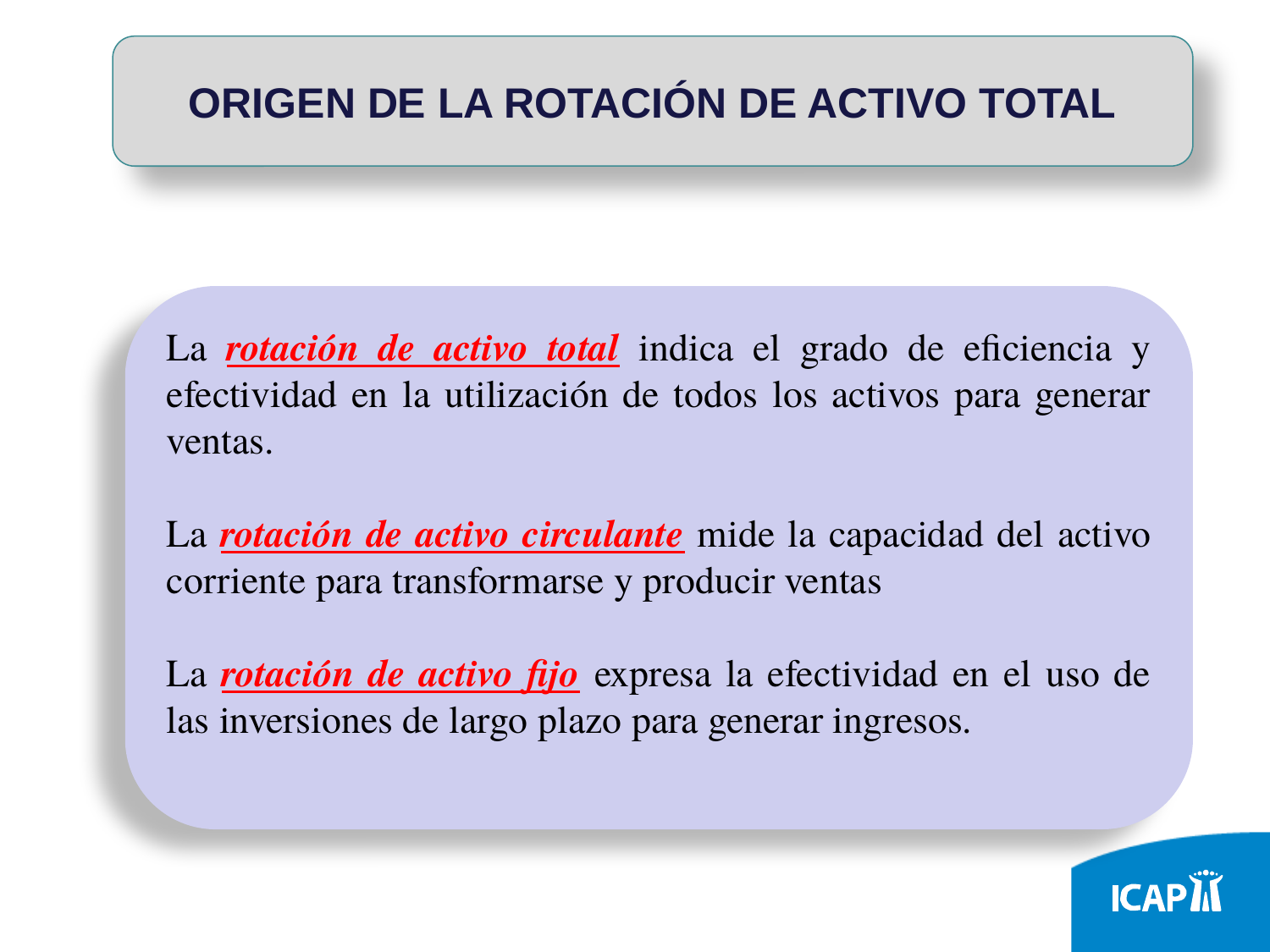

ORIGEN DE LA ROTACIÓN DE ACTIVO TOTAL
La rotación de activo total indica el grado de eficiencia y efectividad en la utilización de todos los activos para generar ventas.

La rotación de activo circulante mide la capacidad del activo corriente para transformarse y producir ventas

La rotación de activo fijo expresa la efectividad en el uso de las inversiones de largo plazo para generar ingresos.